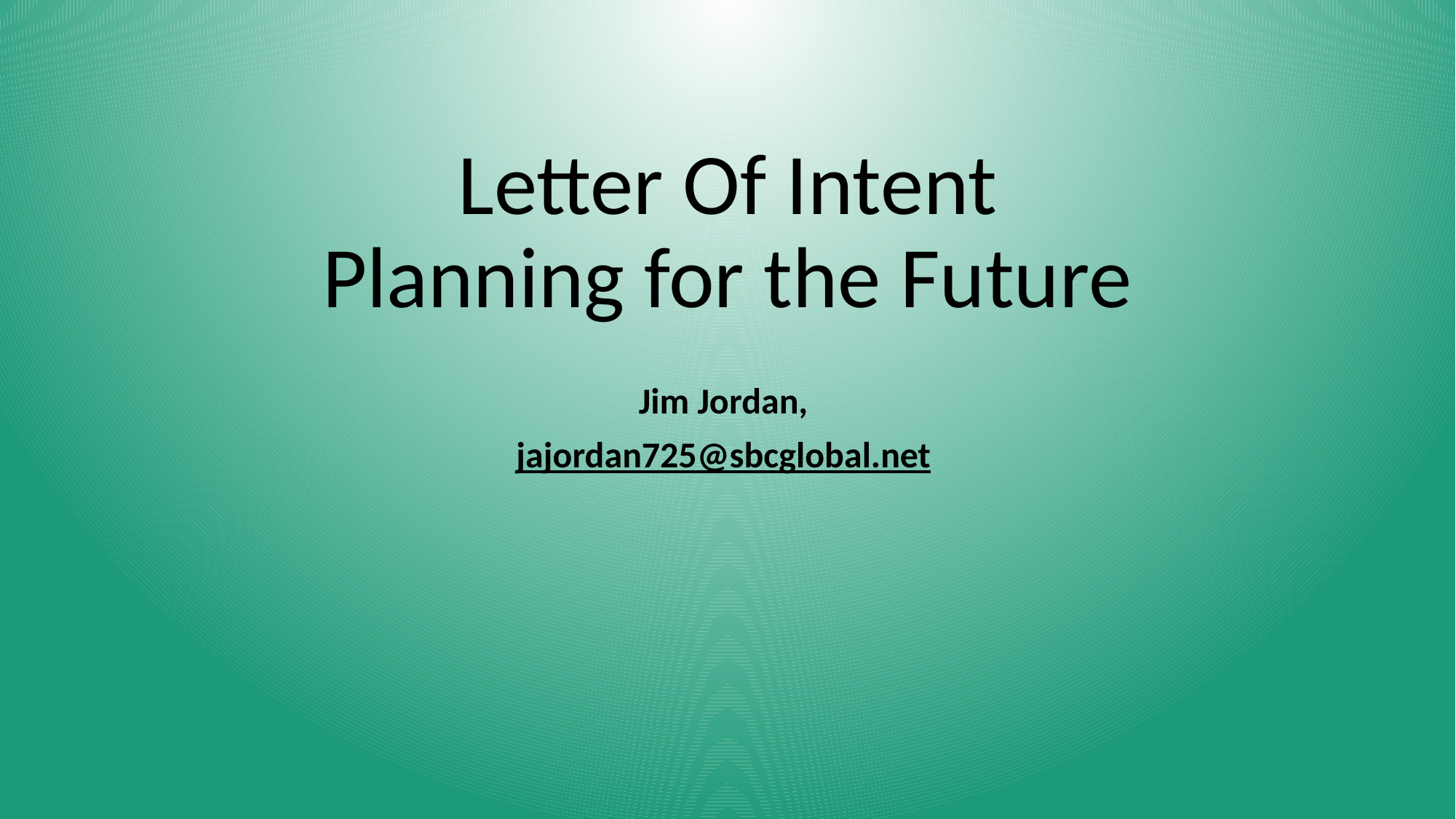

# Letter Of Intent Planning for the Future
Jim Jordan,
jajordan725@sbcglobal.net